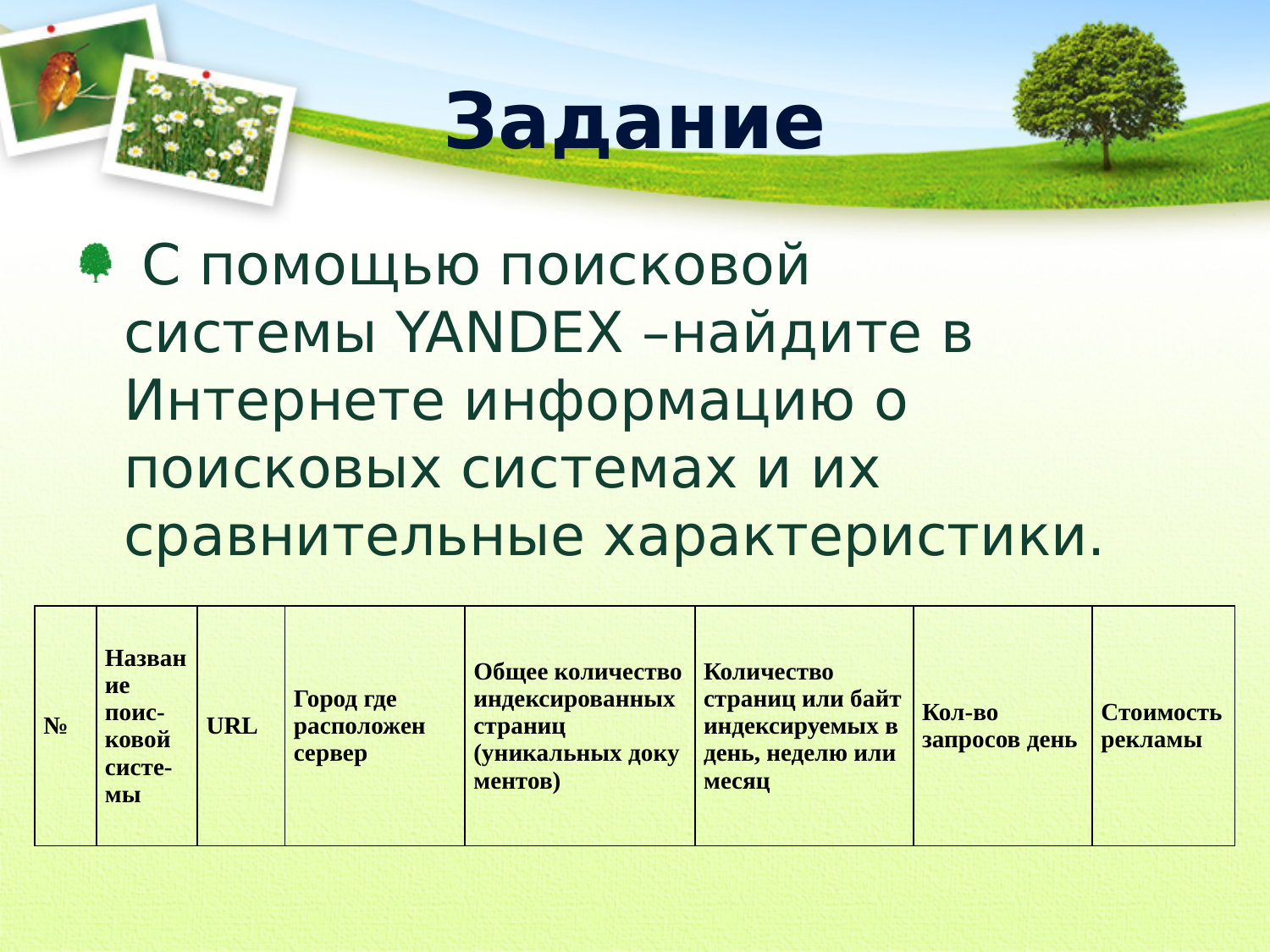

# Задание
 С помощью поисковой системы YANDEX –найдите в Интернете информацию о поисковых системах и их сравнительные характеристики.

| № | Название поис-ковой систе- мы | URL | Город где расположен сервер | Общее количество индексированных страниц (уникальных документов) | Количество страниц или байт индексируемых в день, неделю или месяц | Кол-во запросов день | Стоимость рекламы |
| --- | --- | --- | --- | --- | --- | --- | --- |